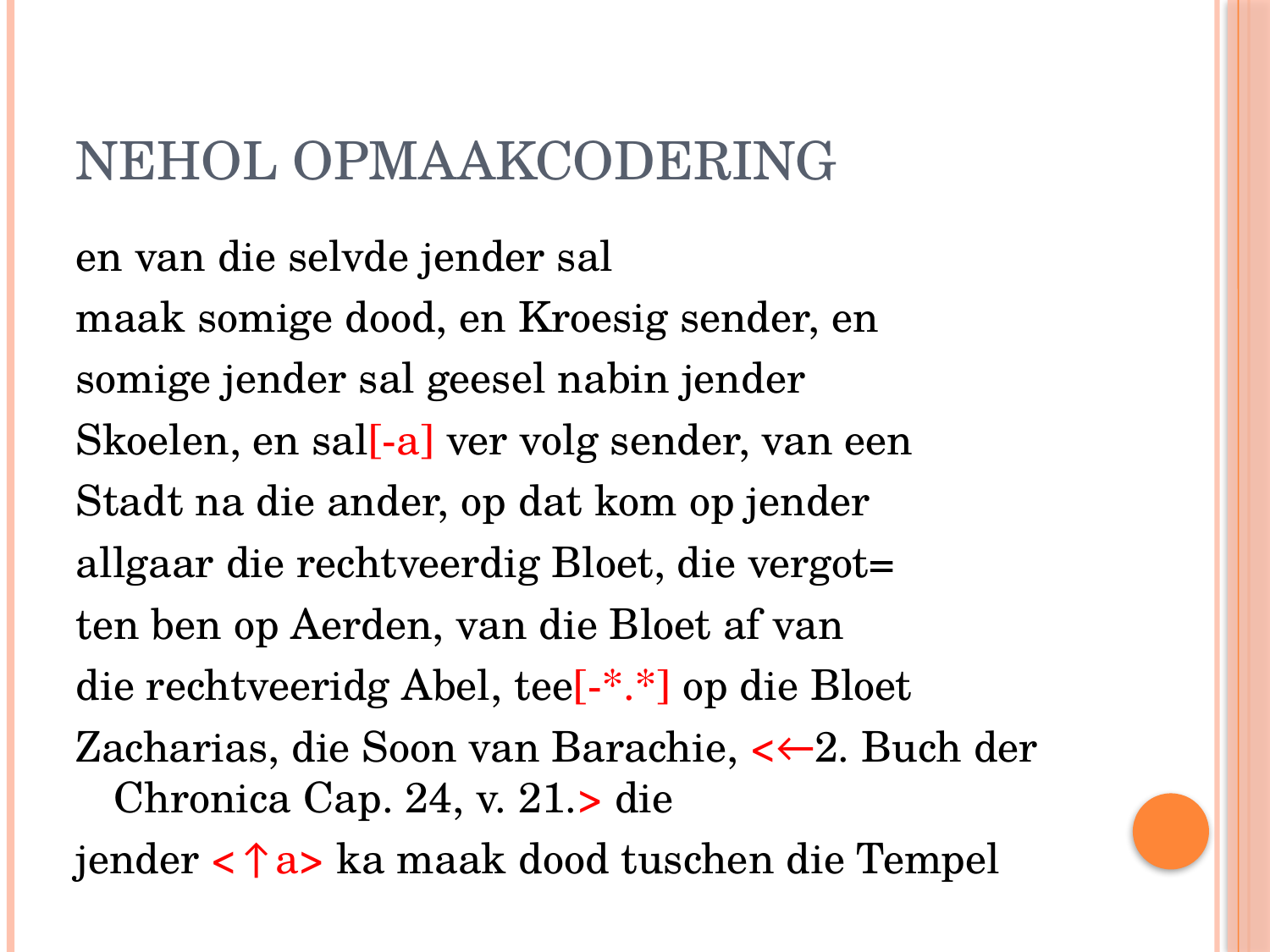

# NEHOL opmaakcodering
en van die selvde jender sal
maak somige dood, en Kroesig sender, en
somige jender sal geesel nabin jender
Skoelen, en sal[-a] ver volg sender, van een
Stadt na die ander, op dat kom op jender
allgaar die rechtveerdig Bloet, die vergot=
ten ben op Aerden, van die Bloet af van
die rechtveeridg Abel, tee[-*.*] op die Bloet
Zacharias, die Soon van Barachie, <←2. Buch der Chronica Cap. 24, v. 21.> die
jender <↑a> ka maak dood tuschen die Tempel